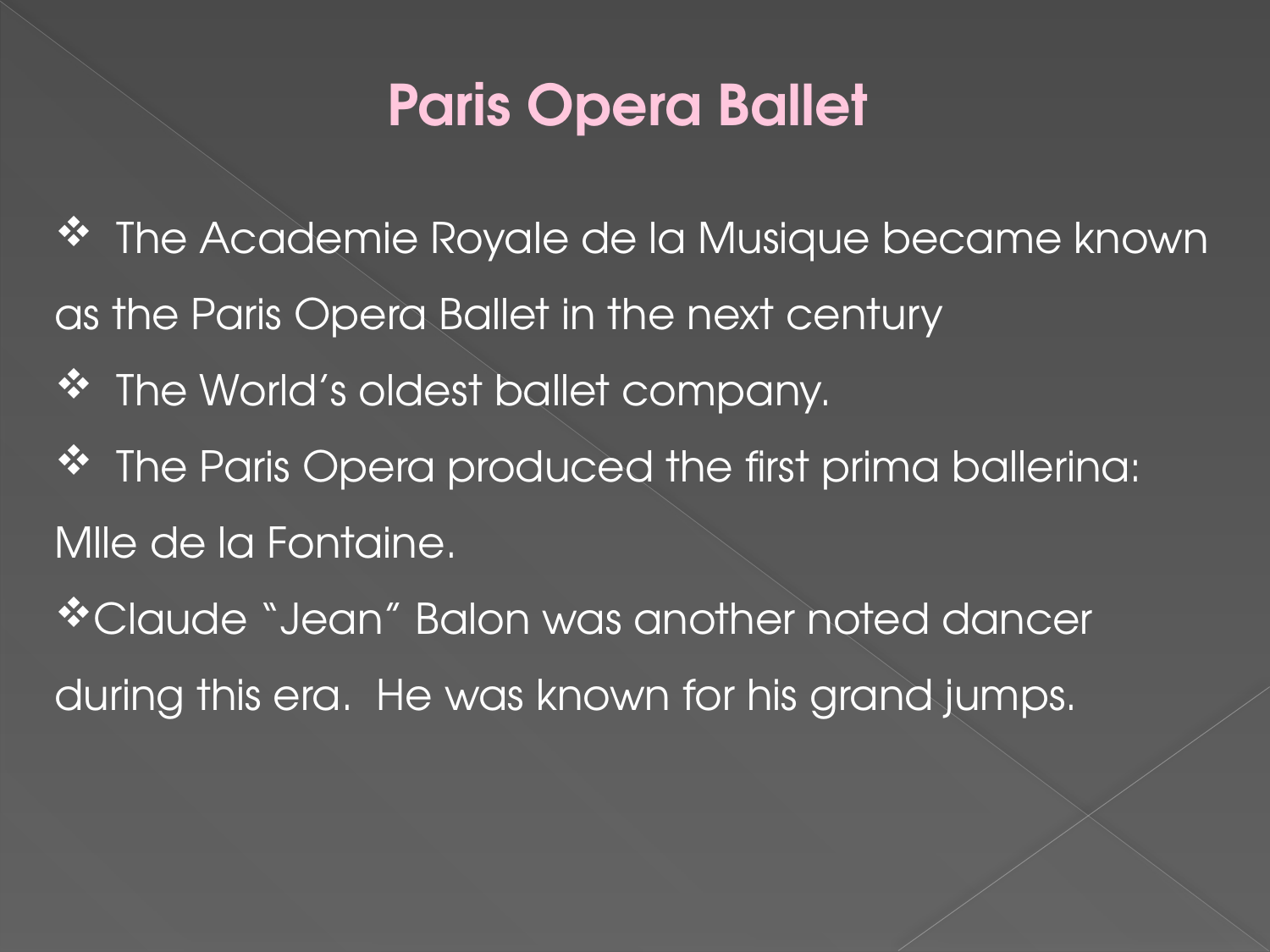

Paris Opera Ballet
  The Academie Royale de la Musique became known as the Paris Opera Ballet in the next century
  The World’s oldest ballet company.
  The Paris Opera produced the first prima ballerina:  Mlle de la Fontaine.
Claude “Jean” Balon was another noted dancer during this era.  He was known for his grand jumps.